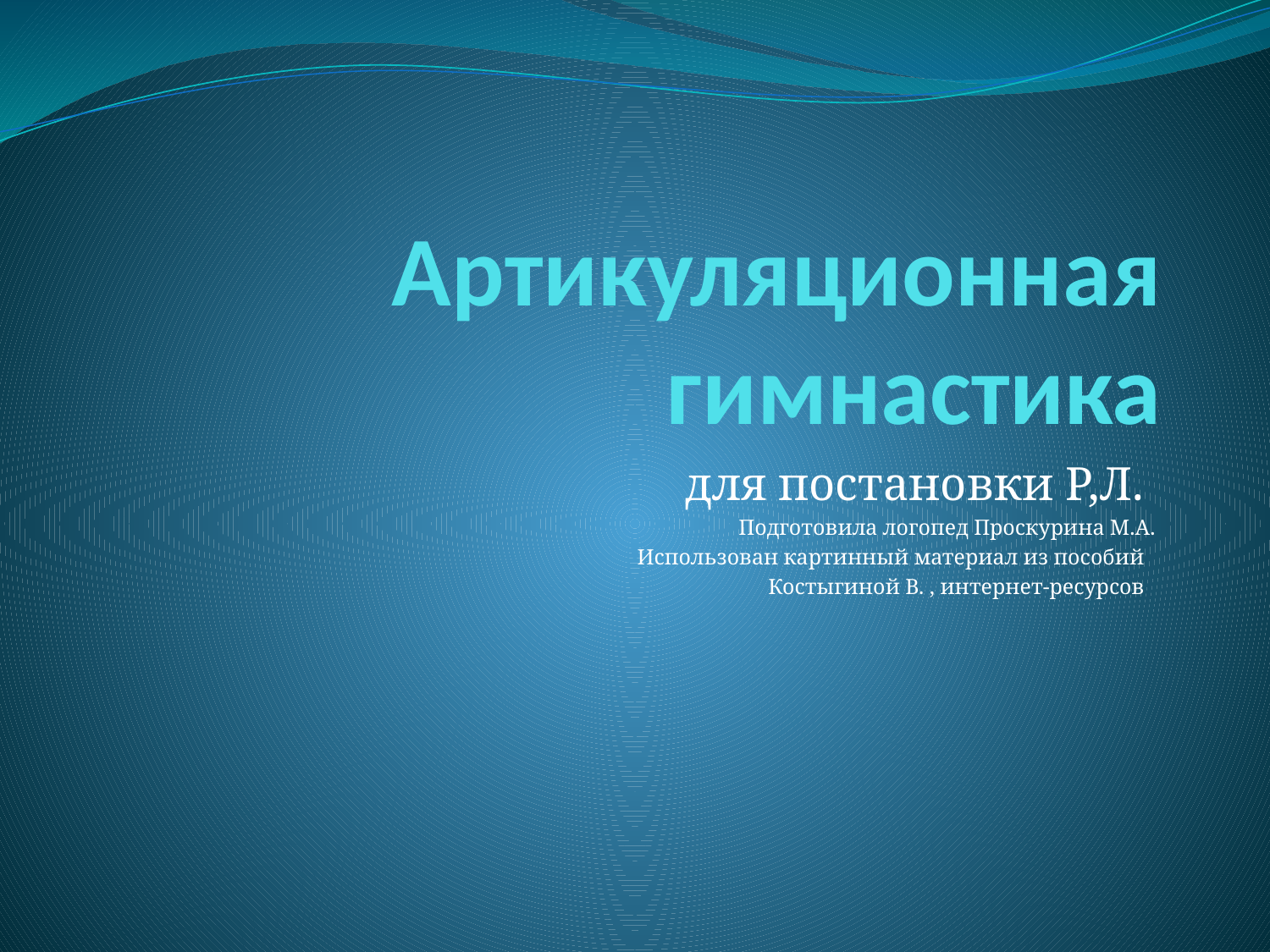

# Артикуляционная гимнастика
для постановки Р,Л.
Подготовила логопед Проскурина М.А.
Использован картинный материал из пособий
Костыгиной В. , интернет-ресурсов